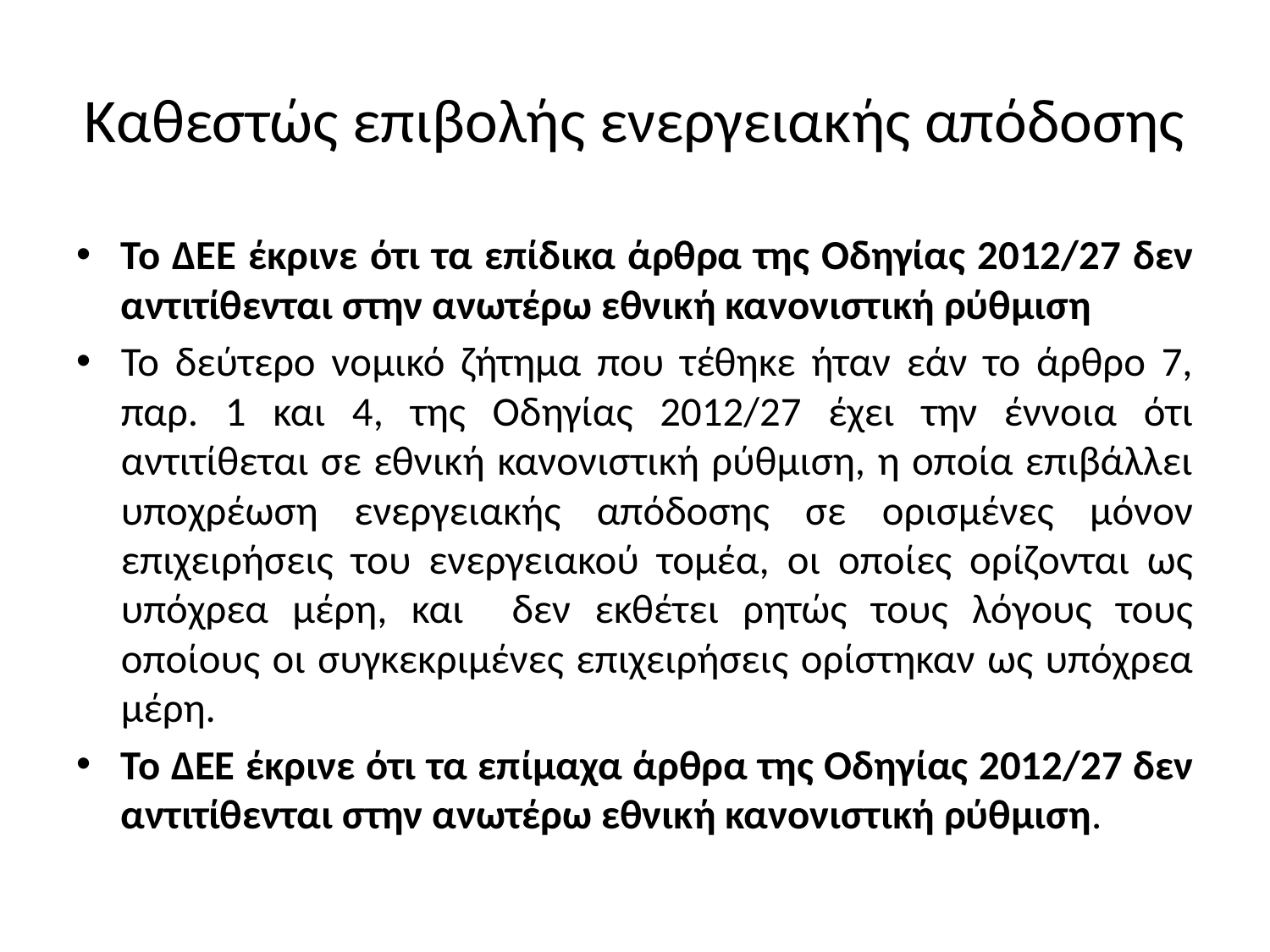

# Καθεστώς επιβολής ενεργειακής απόδοσης
Το ΔΕΕ έκρινε ότι τα επίδικα άρθρα της Οδηγίας 2012/27 δεν αντιτίθενται στην ανωτέρω εθνική κανονιστική ρύθμιση
Το δεύτερο νομικό ζήτημα που τέθηκε ήταν εάν το άρθρο 7, παρ. 1 και 4, της Οδηγίας 2012/27 έχει την έννοια ότι αντιτίθεται σε εθνική κανονιστική ρύθμιση, η οποία επιβάλλει υποχρέωση ενεργειακής απόδοσης σε ορισμένες μόνον επιχειρήσεις του ενεργειακού τομέα, οι οποίες ορίζονται ως υπόχρεα μέρη, και  δεν εκθέτει ρητώς τους λόγους τους οποίους οι συγκεκριμένες επιχειρήσεις ορίστηκαν ως υπόχρεα μέρη.
Το ΔΕΕ έκρινε ότι τα επίμαχα άρθρα της Οδηγίας 2012/27 δεν αντιτίθενται στην ανωτέρω εθνική κανονιστική ρύθμιση.